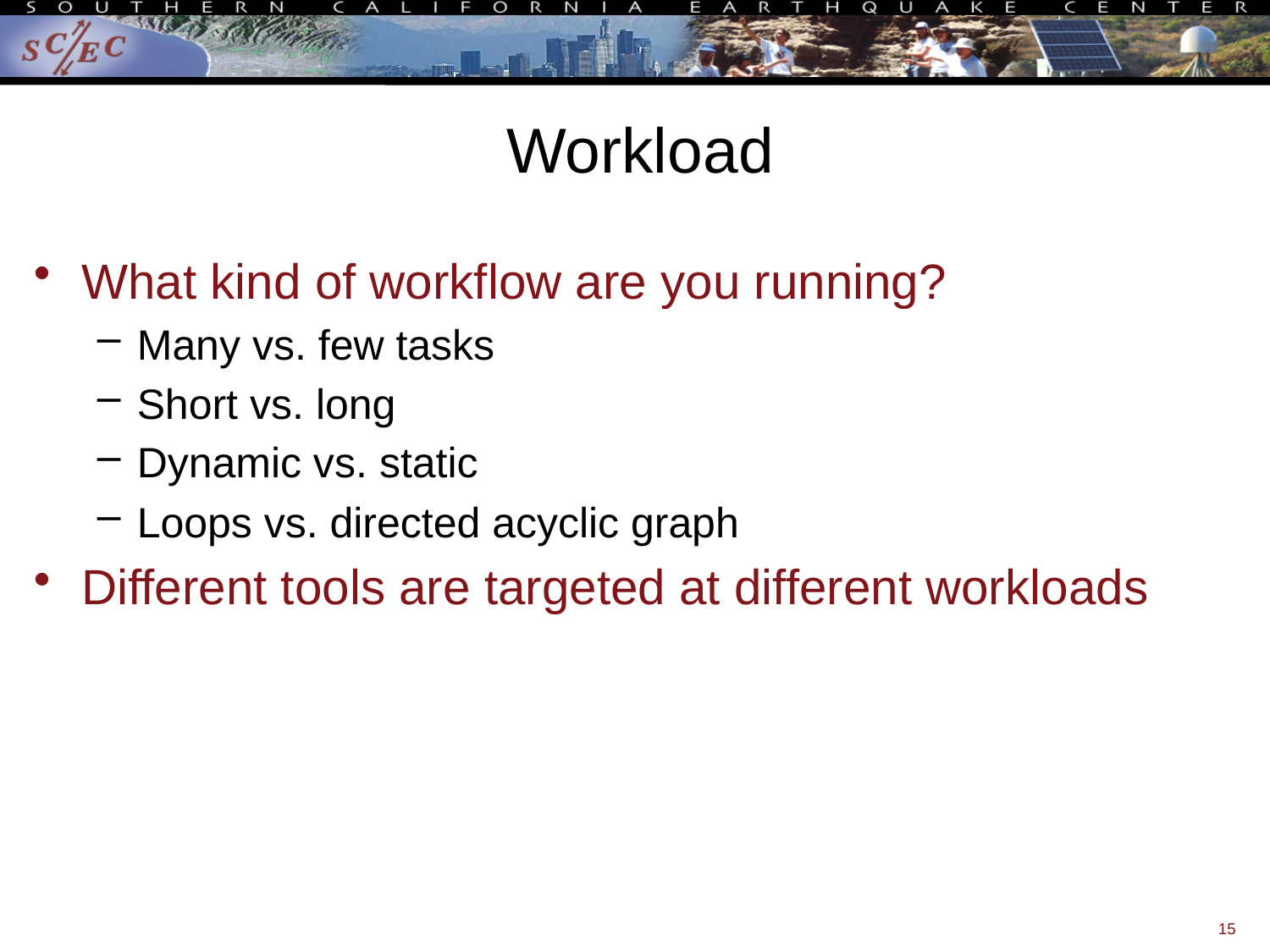

# Workload
What kind of workflow are you running?
Many vs. few tasks
Short vs. long
Dynamic vs. static
Loops vs. directed acyclic graph
Different tools are targeted at different workloads
15